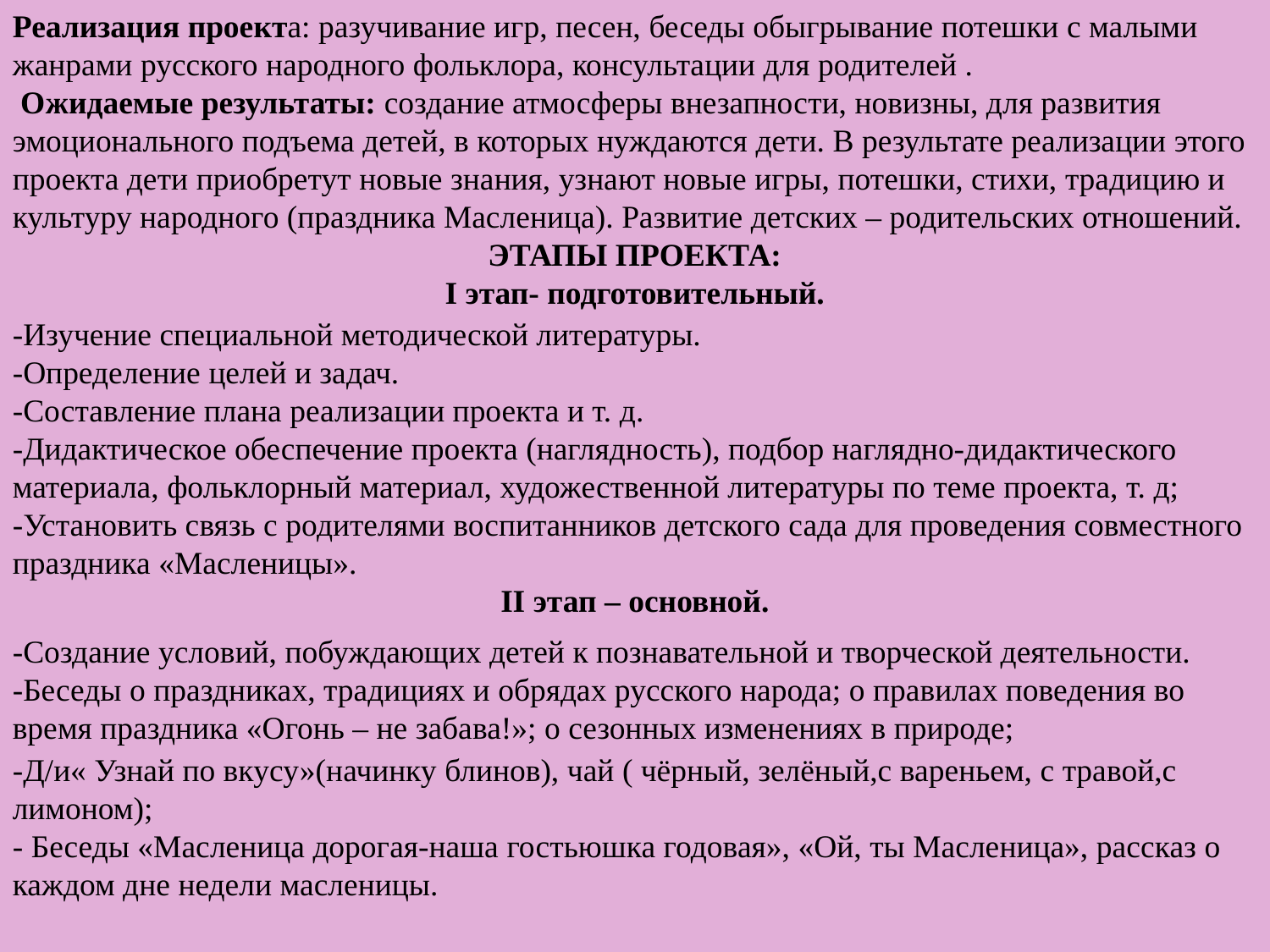

Реализация проекта: разучивание игр, песен, беседы обыгрывание потешки с малыми жанрами русского народного фольклора, консультации для родителей .
 Ожидаемые результаты: создание атмосферы внезапности, новизны, для развития эмоционального подъема детей, в которых нуждаются дети. В результате реализации этого проекта дети приобретут новые знания, узнают новые игры, потешки, стихи, традицию и культуру народного (праздника Масленица). Развитие детских – родительских отношений.
ЭТАПЫ ПРОЕКТА:
I этап- подготовительный.

-Изучение специальной методической литературы.
-Определение целей и задач.
-Составление плана реализации проекта и т. д.
-Дидактическое обеспечение проекта (наглядность), подбор наглядно-дидактического материала, фольклорный материал, художественной литературы по теме проекта, т. д;
-Установить связь с родителями воспитанников детского сада для проведения совместного праздника «Масленицы».
II этап – основной.

-Создание условий, побуждающих детей к познавательной и творческой деятельности.
-Беседы о праздниках, традициях и обрядах русского народа; о правилах поведения во время праздника «Огонь – не забава!»; о сезонных изменениях в природе;

-Д/и« Узнай по вкусу»(начинку блинов), чай ( чёрный, зелёный,с вареньем, с травой,с лимоном);
- Беседы «Масленица дорогая-наша гостьюшка годовая», «Ой, ты Масленица», рассказ о каждом дне недели масленицы.